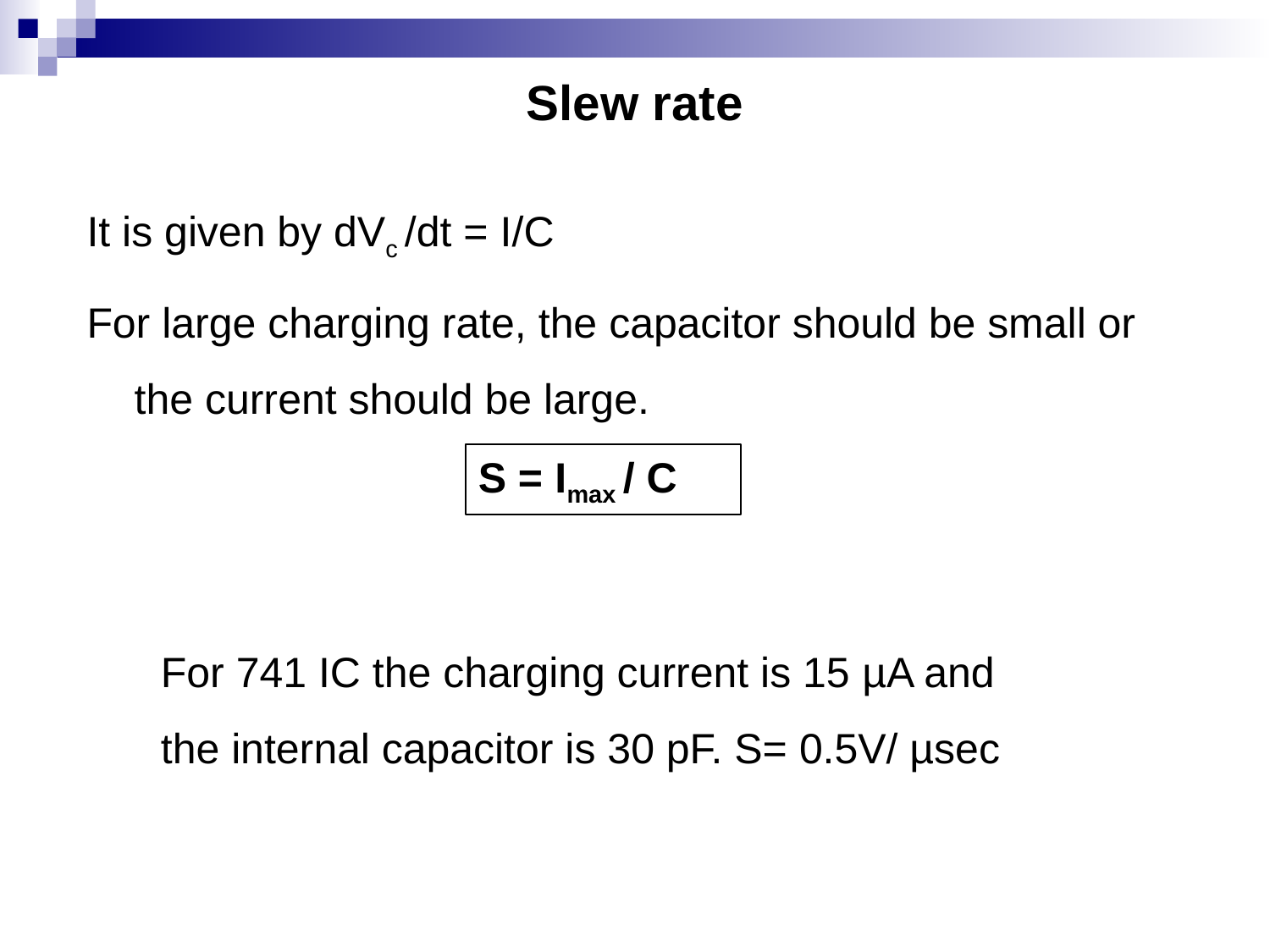

# Slew rate
It is given by dVc /dt = I/C
For large charging rate, the capacitor should be small or the current should be large.

S = Imax / C
For 741 IC the charging current is 15 µA and the internal capacitor is 30 pF. S= 0.5V/ µsec